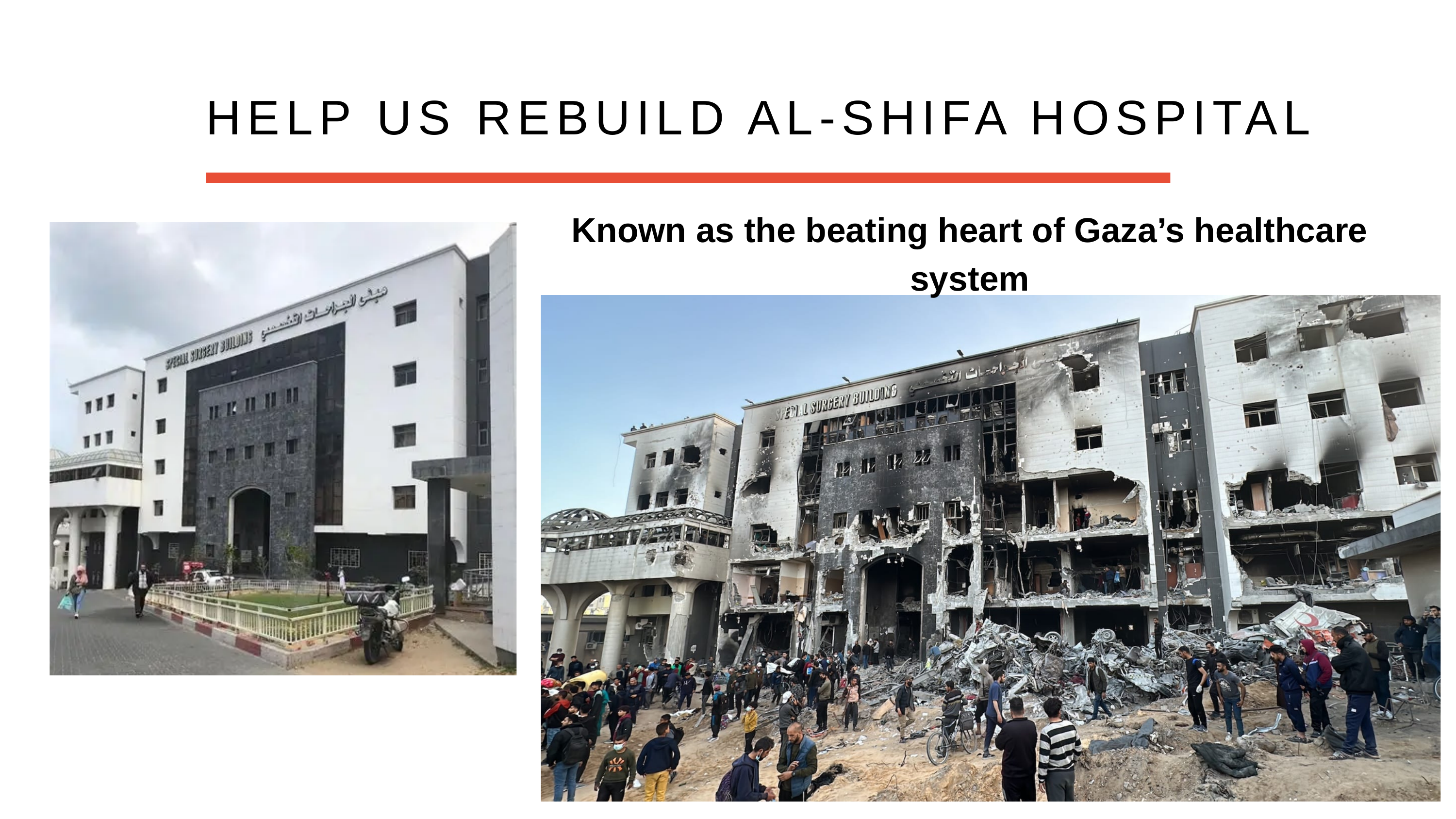

HELP US REBUILD AL-SHIFA HOSPITAL

Known as the beating heart of Gaza’s healthcare system